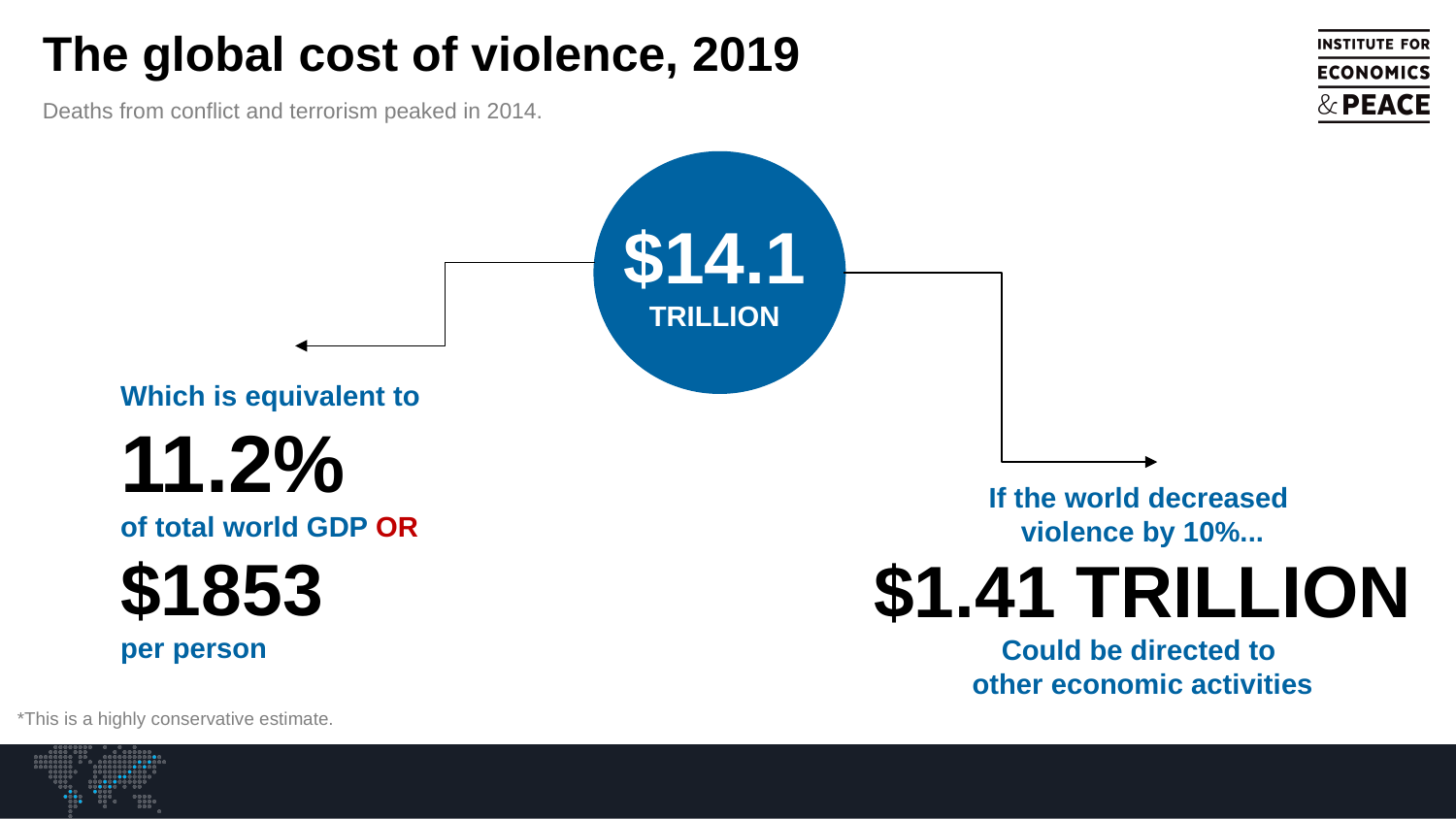

The global cost of violence, 2019
Deaths from conflict and terrorism peaked in 2014.

$14.1
TRILLION
Which is equivalent to
11.2%
of total world GDP OR
$1853
per person
If the world decreased
violence by 10%...
$1.41 TRILLION
Could be directed to
other economic activities
*This is a highly conservative estimate.